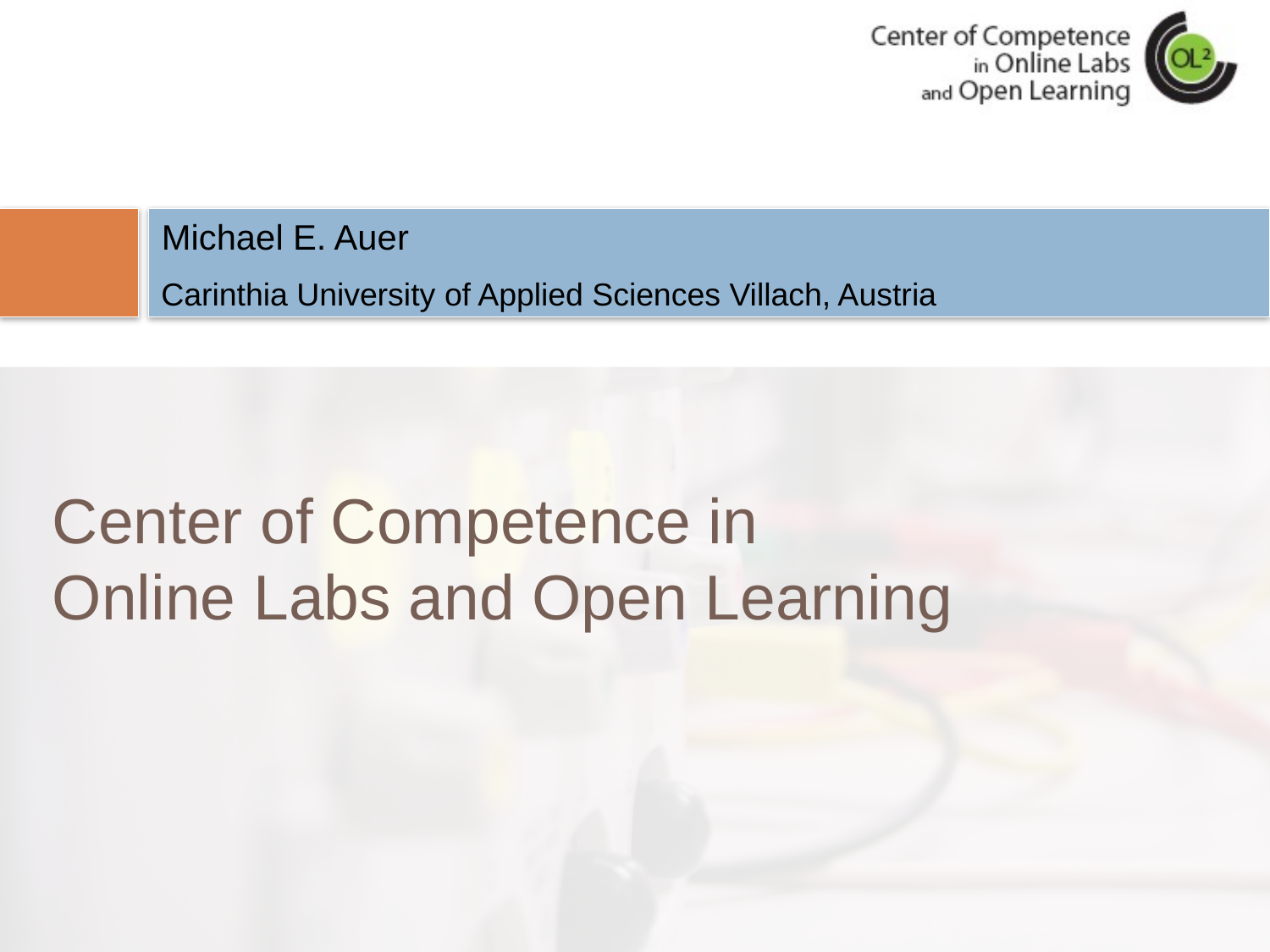

Michael E. Auer
# Center of Competence in Online Labs and Open Learning